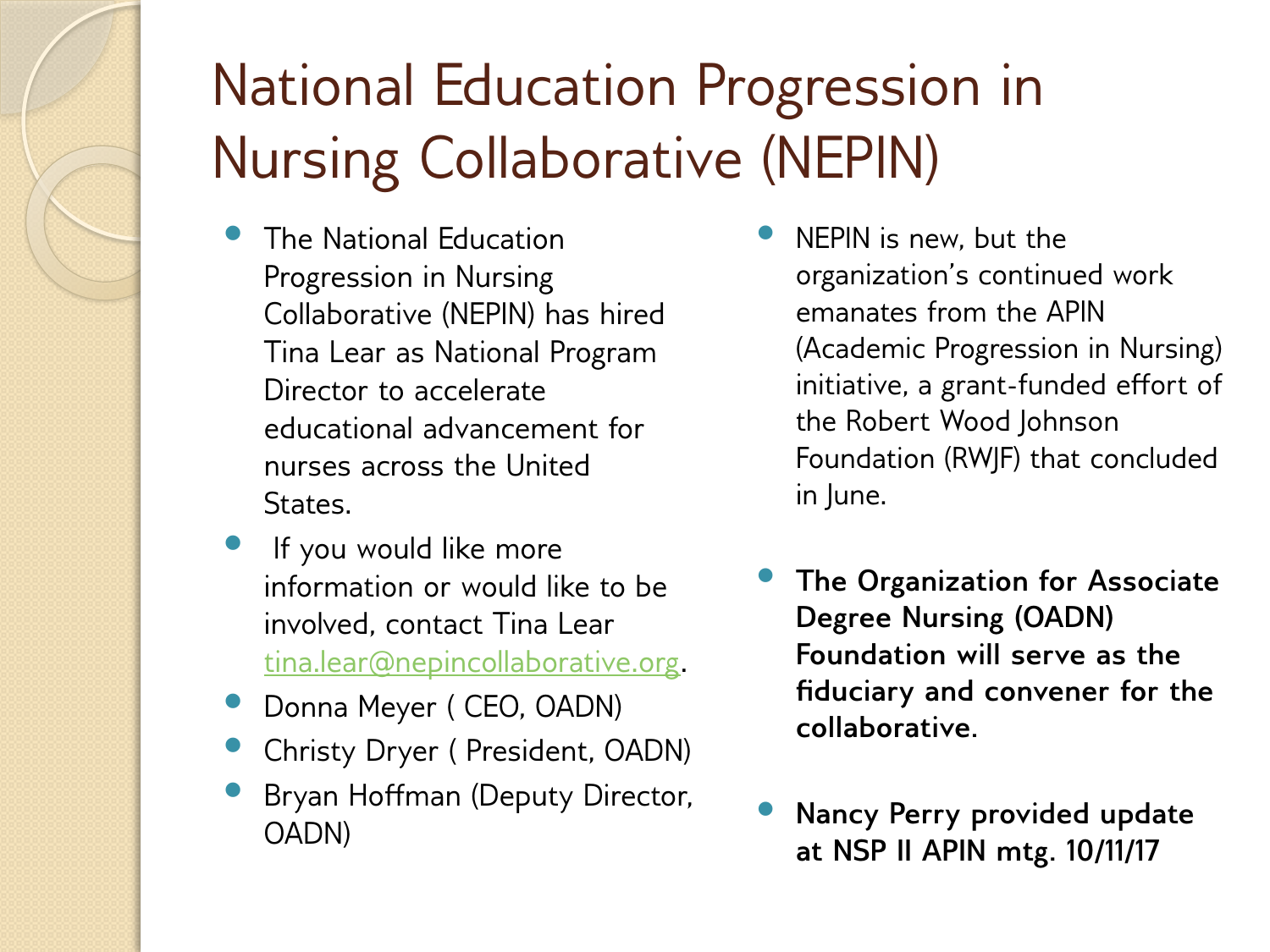

# National Education Progression in Nursing Collaborative (NEPIN)
The National Education Progression in Nursing Collaborative (NEPIN) has hired Tina Lear as National Program Director to accelerate educational advancement for nurses across the United States.
 If you would like more information or would like to be involved, contact Tina Lear  tina.lear@nepincollaborative.org.
Donna Meyer ( CEO, OADN)
Christy Dryer ( President, OADN)
Bryan Hoffman (Deputy Director, OADN)
NEPIN is new, but the organization’s continued work emanates from the APIN (Academic Progression in Nursing) initiative, a grant-funded effort of the Robert Wood Johnson Foundation (RWJF) that concluded in June.

The Organization for Associate Degree Nursing (OADN) Foundation will serve as the fiduciary and convener for the collaborative.

Nancy Perry provided update at NSP II APIN mtg. 10/11/17